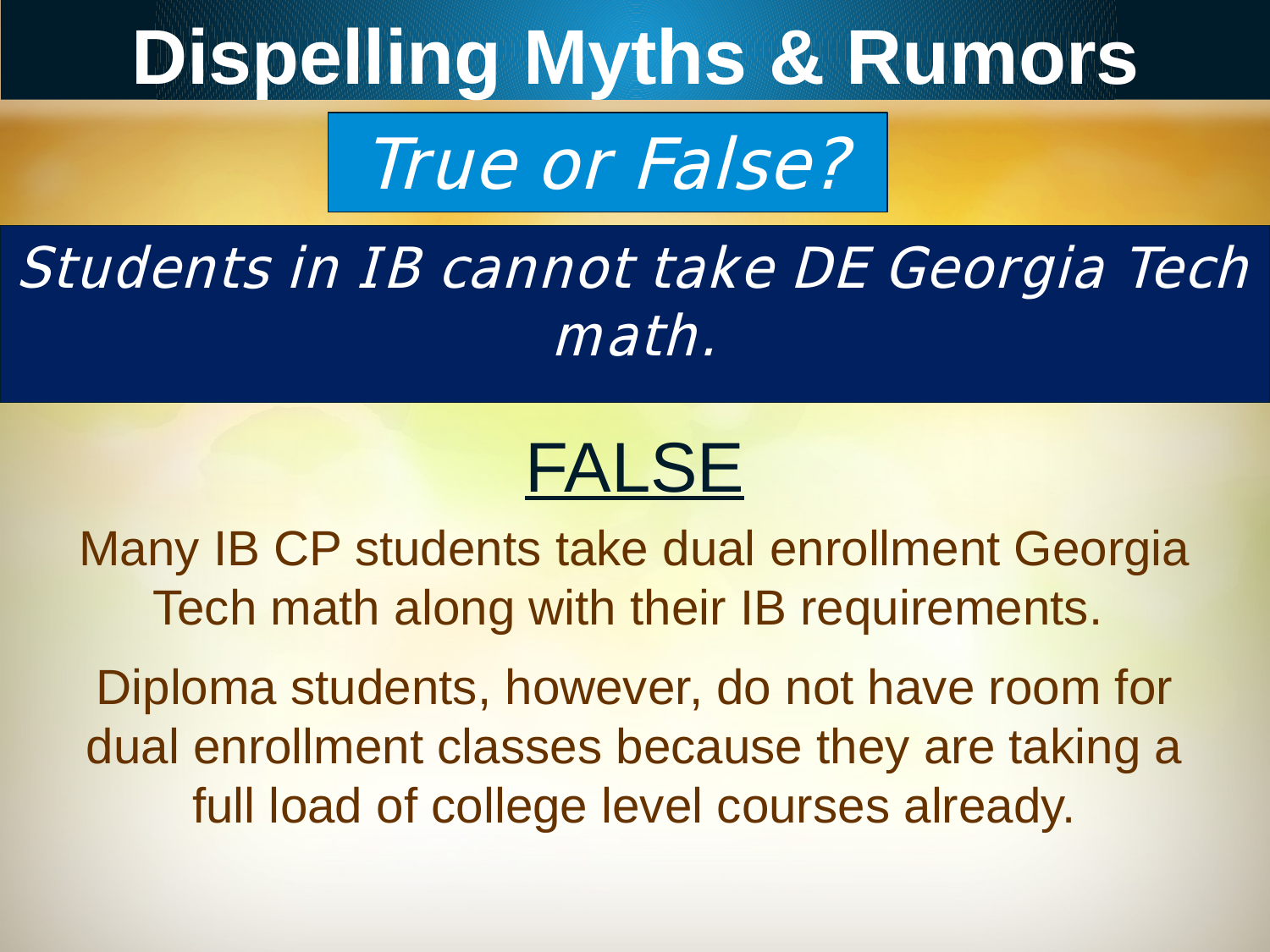

Dispelling Myths & Rumors
True or False?
Students in IB cannot take DE Georgia Tech math.
FALSE
Many IB CP students take dual enrollment Georgia Tech math along with their IB requirements.
Diploma students, however, do not have room for dual enrollment classes because they are taking a full load of college level courses already.